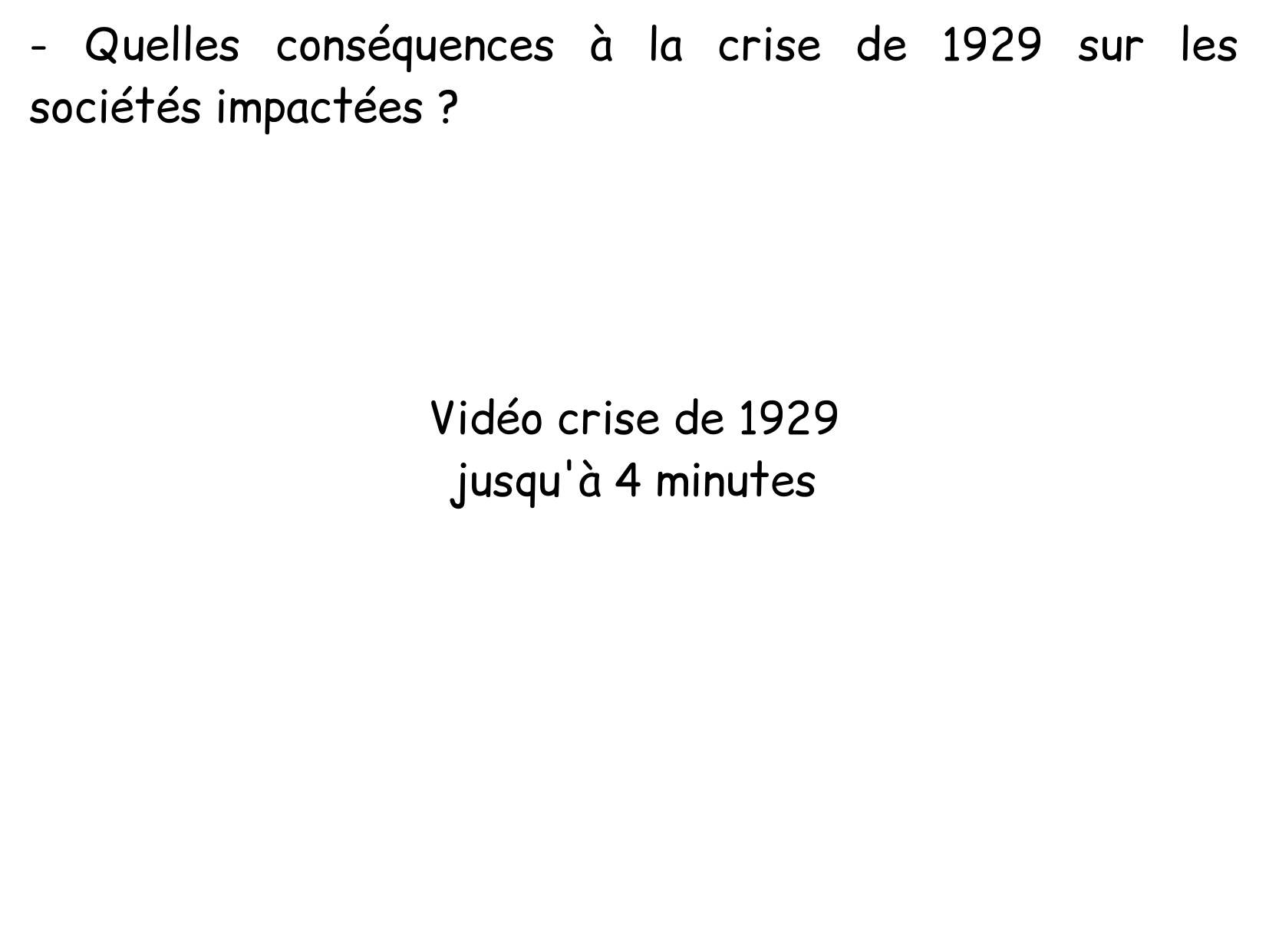

- Quelles conséquences à la crise de 1929 sur les sociétés impactées ?

Vidéo crise de 1929
jusqu'à 4 minutes